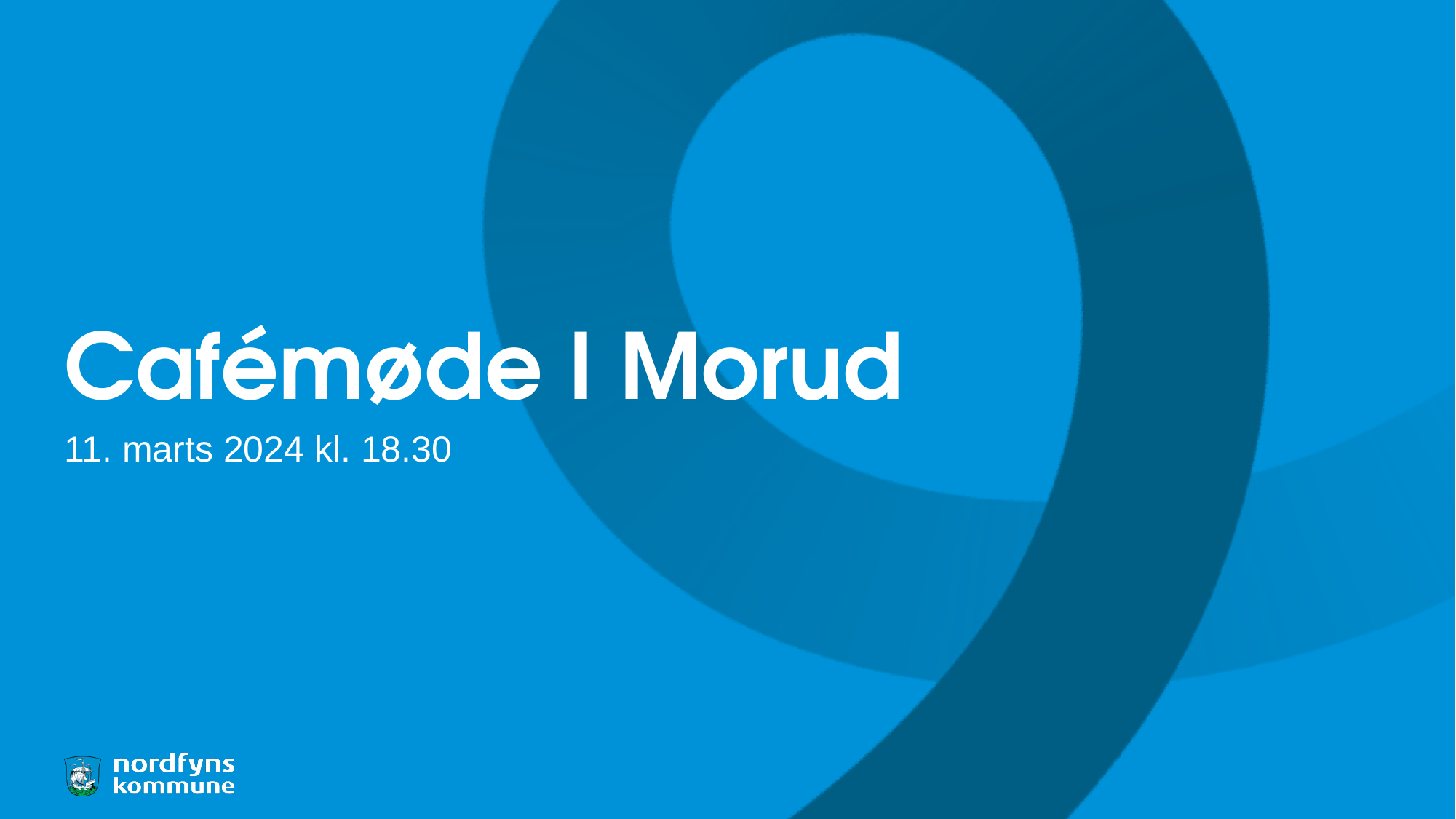

# Cafémøde I Morud
11. marts 2024 kl. 18.30

1